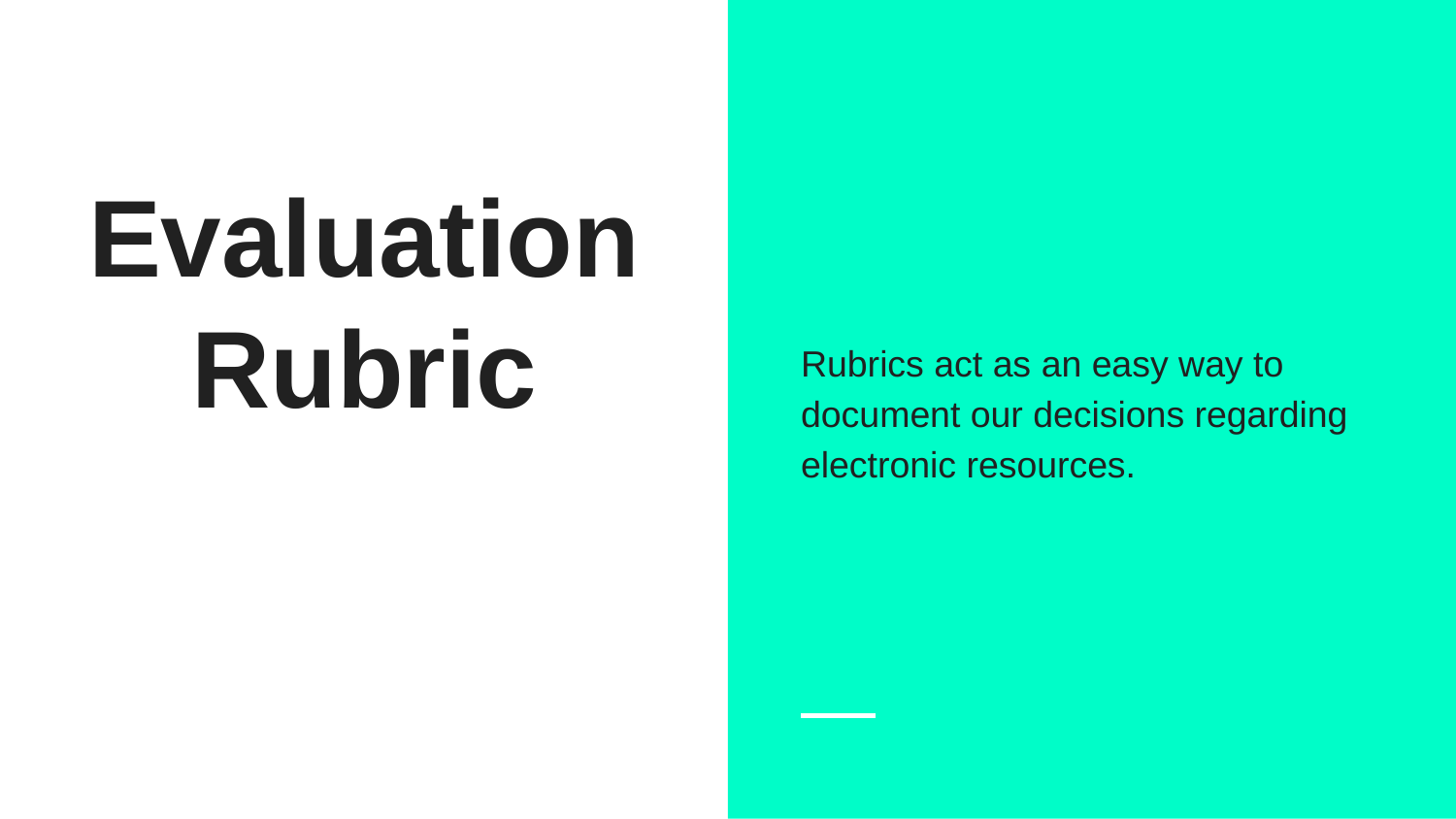

Rubrics act as an easy way to document our decisions regarding electronic resources.
# Evaluation Rubric